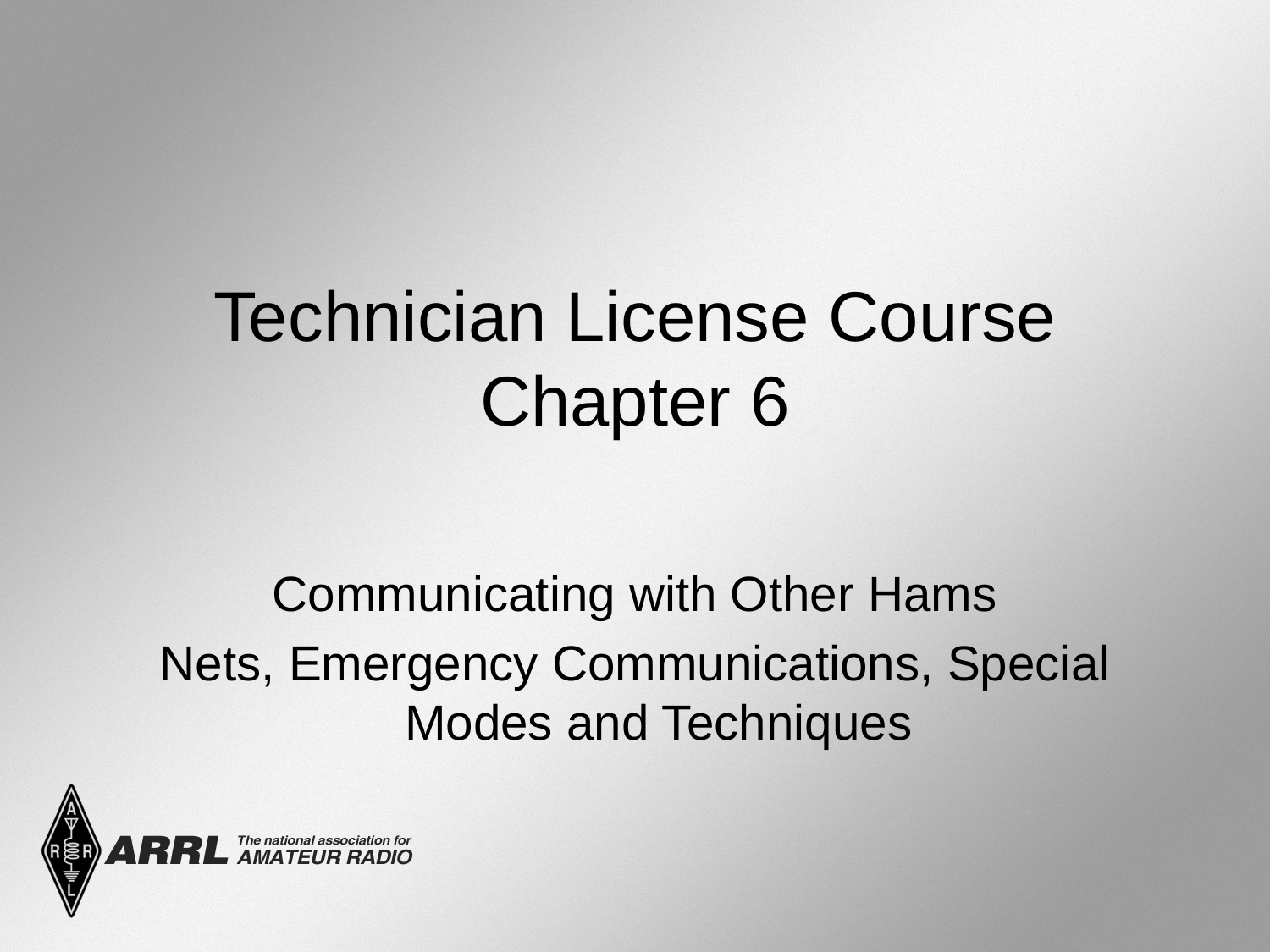

Technician License Course
Chapter 6

Communicating with Other Hams
Nets, Emergency Communications, Special Modes and Techniques